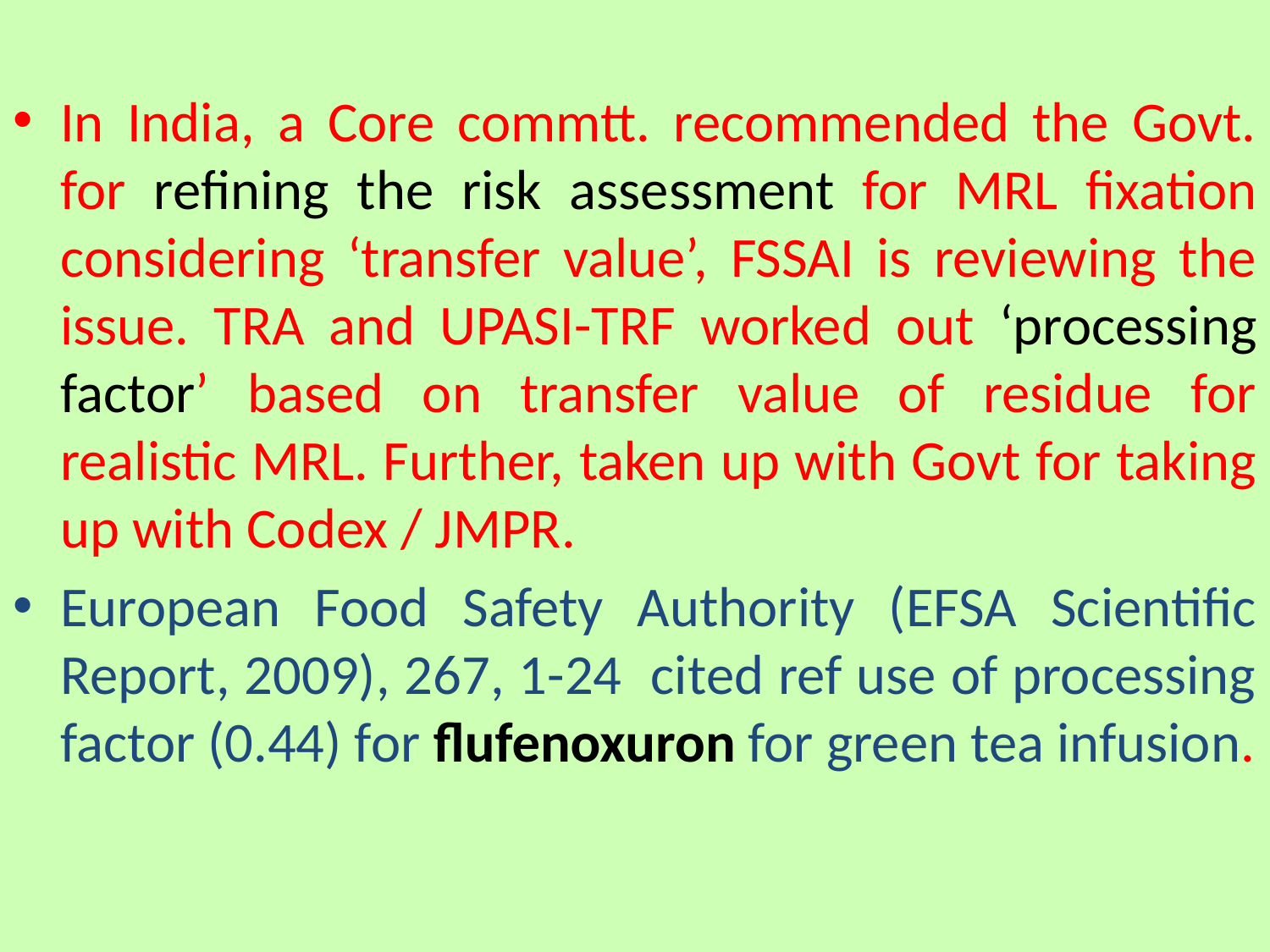

In India, a Core commtt. recommended the Govt. for refining the risk assessment for MRL fixation considering ‘transfer value’, FSSAI is reviewing the issue. TRA and UPASI-TRF worked out ‘processing factor’ based on transfer value of residue for realistic MRL. Further, taken up with Govt for taking up with Codex / JMPR.
European Food Safety Authority (EFSA Scientific Report, 2009), 267, 1-24  cited ref use of processing factor (0.44) for flufenoxuron for green tea infusion.